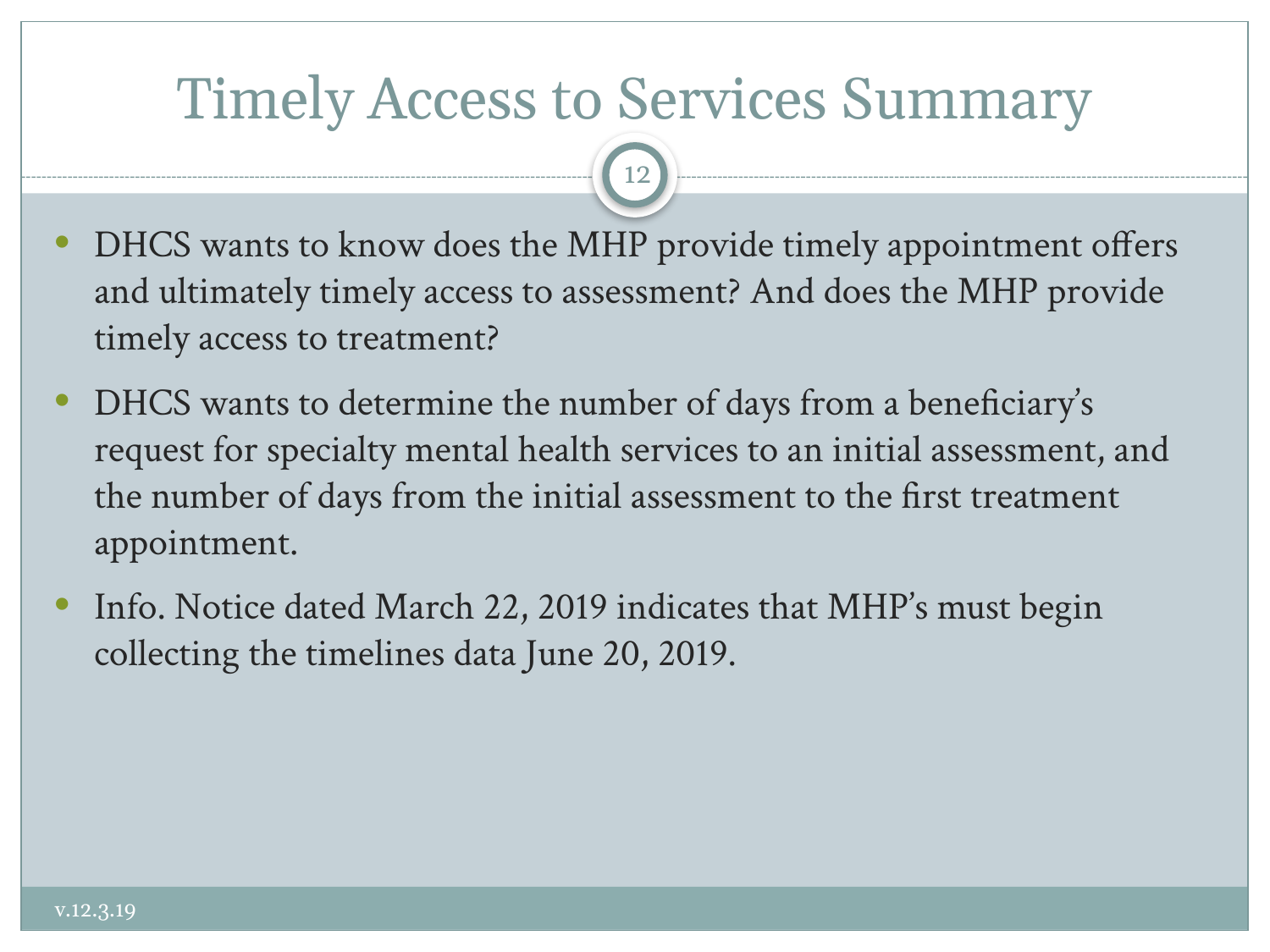

# Timely Access to Services Summary
12
DHCS wants to know does the MHP provide timely appointment offers and ultimately timely access to assessment? And does the MHP provide timely access to treatment?
DHCS wants to determine the number of days from a beneficiary’s request for specialty mental health services to an initial assessment, and the number of days from the initial assessment to the first treatment appointment.
Info. Notice dated March 22, 2019 indicates that MHP’s must begin collecting the timelines data June 20, 2019.

v.12.3.19